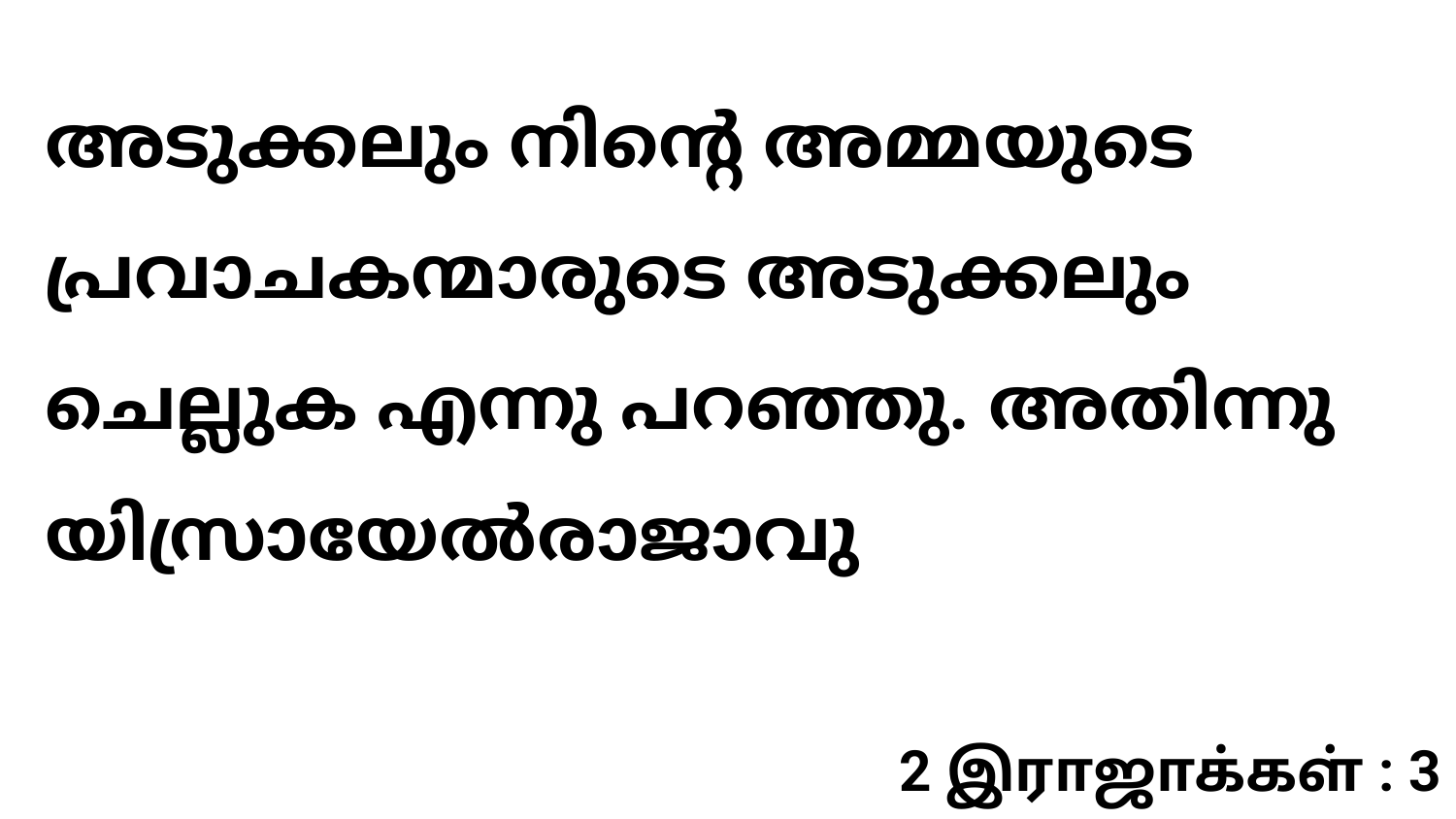

അടുക്കലും നിന്റെ അമ്മയുടെ പ്രവാചകന്മാരുടെ അടുക്കലും ചെല്ലുക എന്നു പറഞ്ഞു. അതിന്നു യിസ്രായേൽരാജാവു
2 இராஜாக்கள் : 3